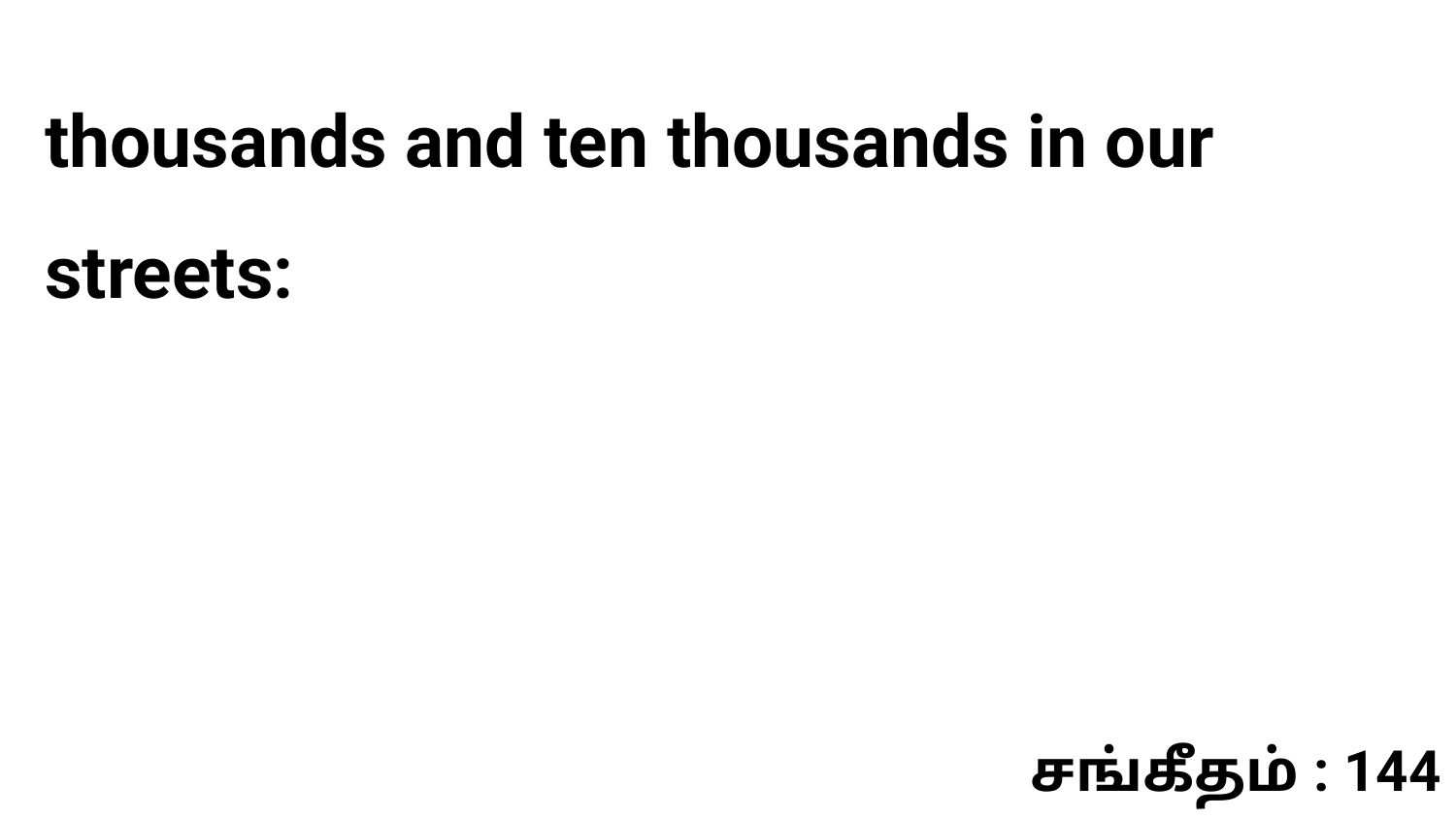

thousands and ten thousands in our streets:
சங்கீதம் : 144